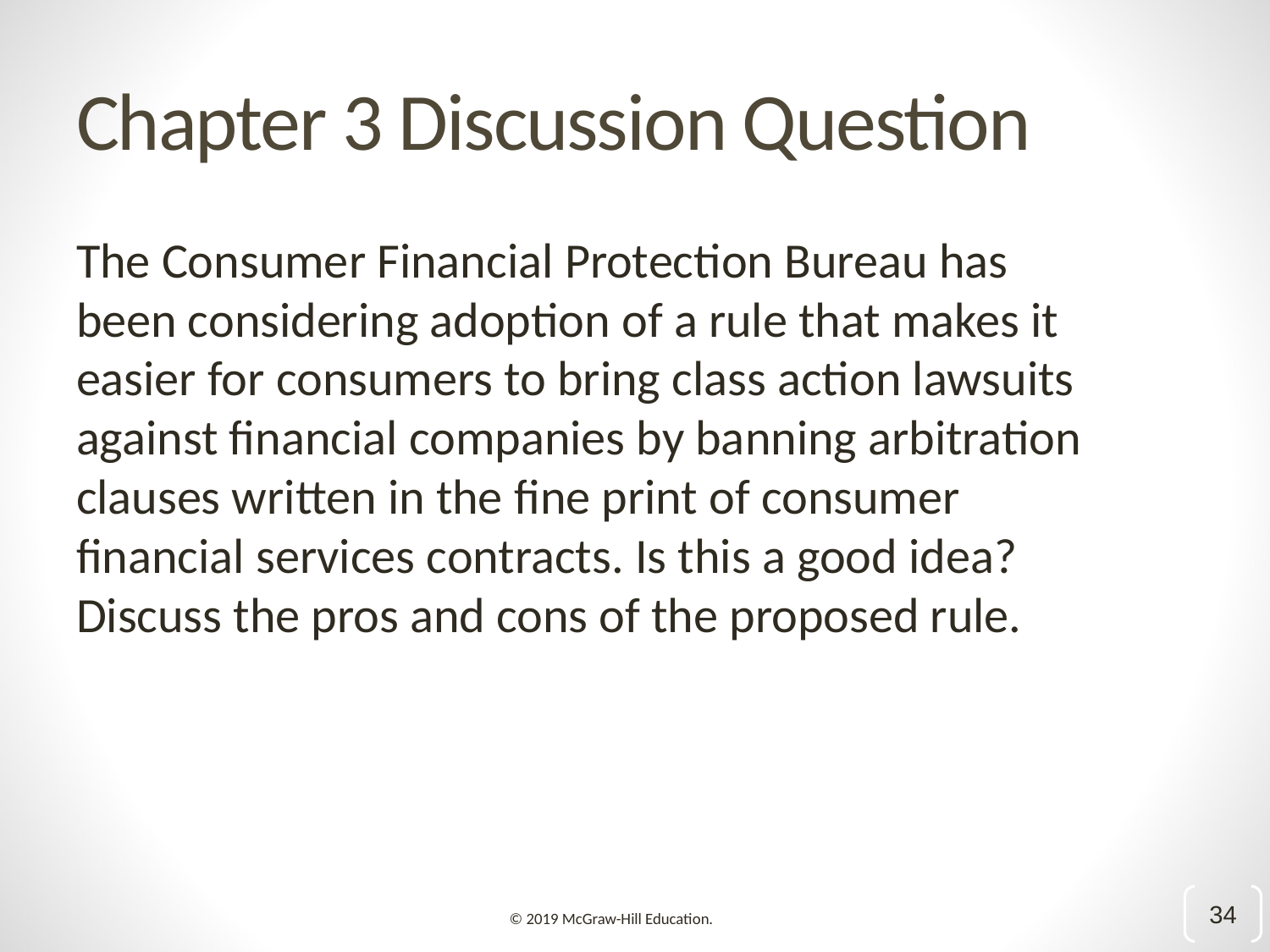

# Chapter 3 Discussion Question
The Consumer Financial Protection Bureau has been considering adoption of a rule that makes it easier for consumers to bring class action lawsuits against financial companies by banning arbitration clauses written in the fine print of consumer financial services contracts. Is this a good idea?  Discuss the pros and cons of the proposed rule.
34